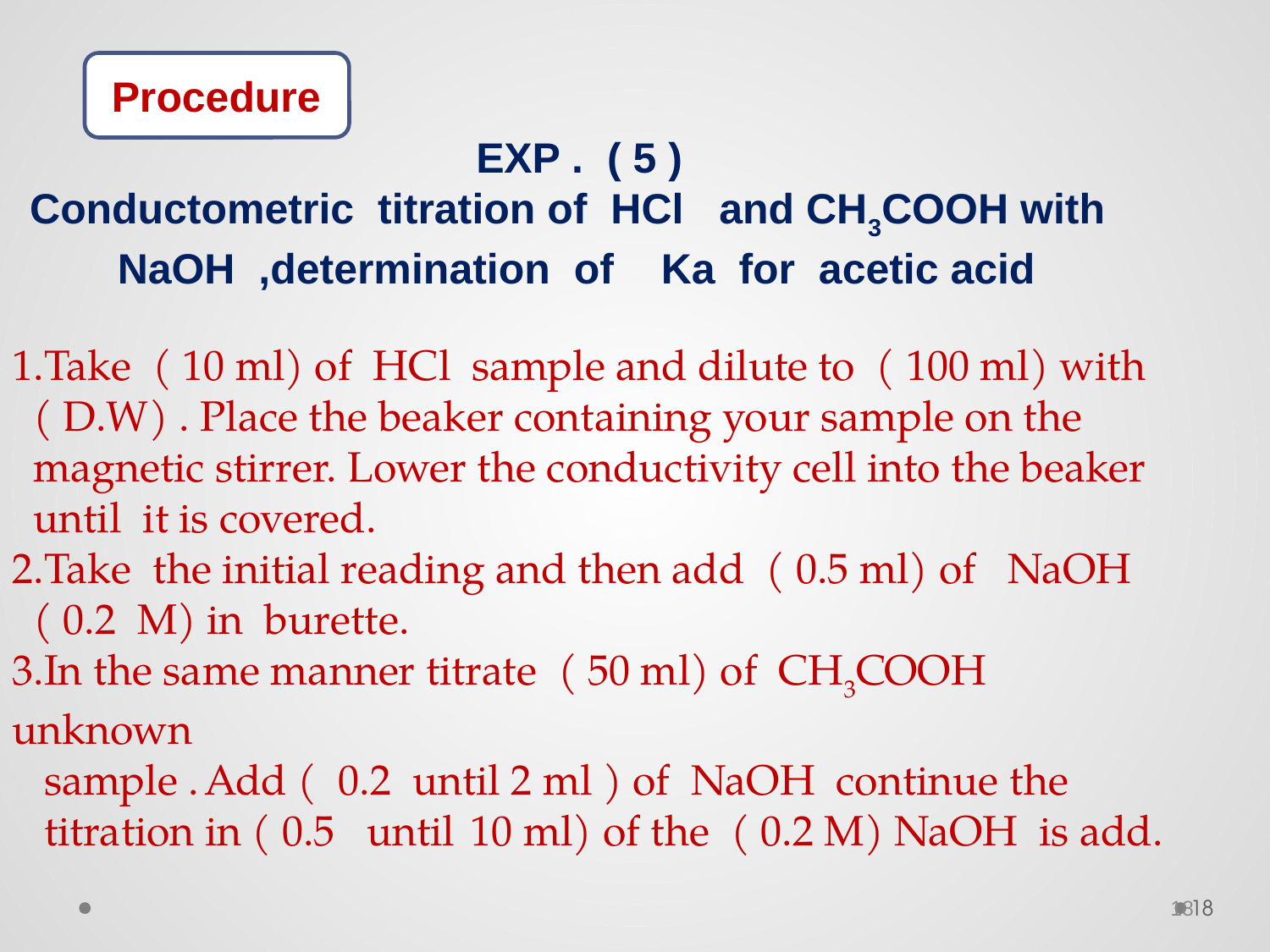

Procedure
  EXP .  ( 5 )
 Conductometric  titration of  HCl   and CH3COOH with
  NaOH  ,determination  of    Ka  for  acetic acid
1.Take  ( 10 ml) of  HCl  sample and dilute to  ( 100 ml) with
  ( D.W) . Place the beaker containing your sample on the
  magnetic stirrer. Lower the conductivity cell into the beaker
  until  it is covered.
2.Take  the initial reading and then add  ( 0.5 ml) of   NaOH
  ( 0.2  M) in  burette.
3.In the same manner titrate  ( 50 ml) of  CH3COOH  unknown
   sample . Add (  0.2  until 2 ml ) of  NaOH  continue the
   titration in ( 0.5   until  10 ml) of the  ( 0.2 M) NaOH  is add.
18
18